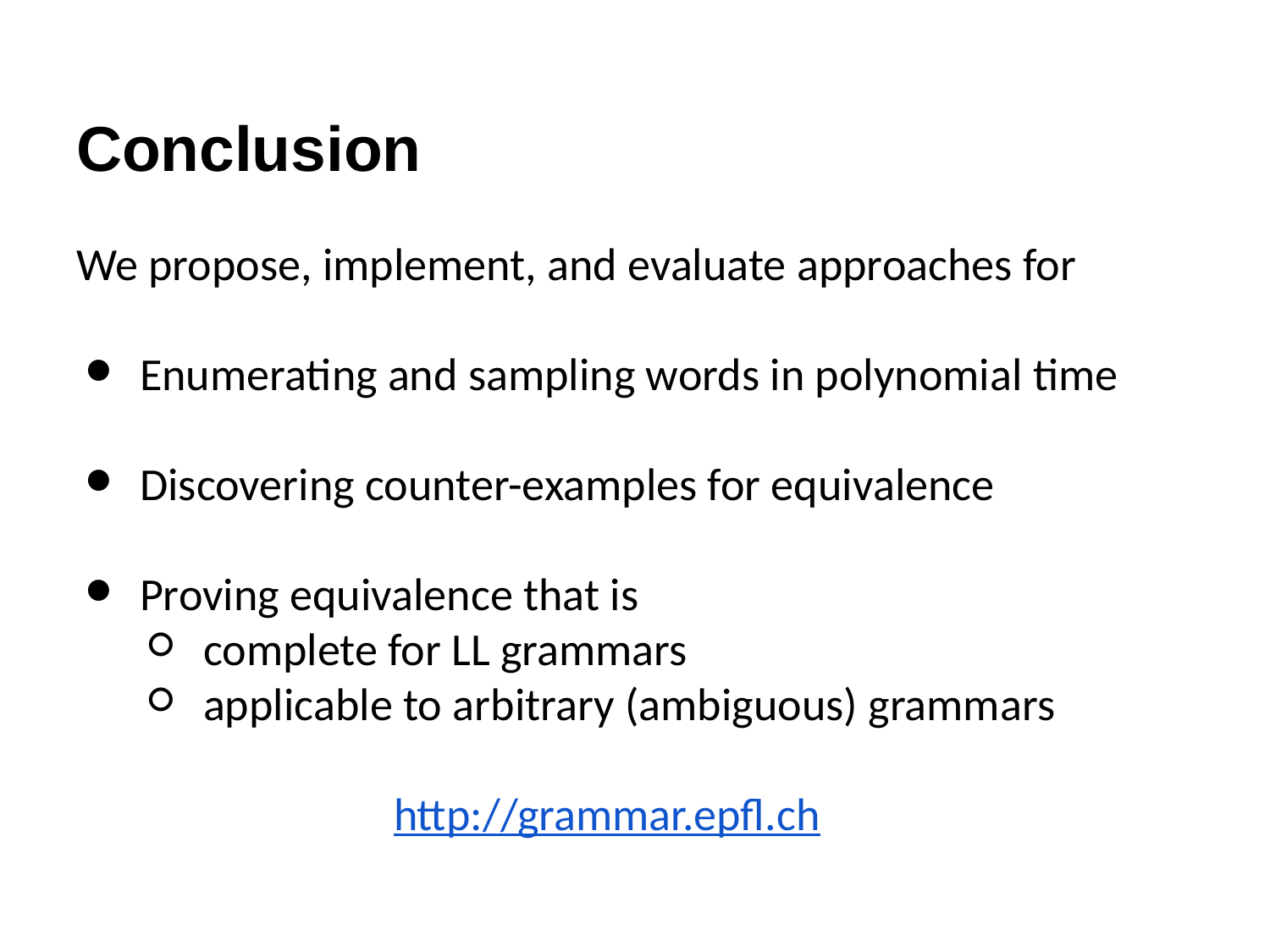

# Conclusion
We propose, implement, and evaluate approaches for

Enumerating and sampling words in polynomial time

Discovering counter-examples for equivalence

Proving equivalence that is
complete for LL grammars
applicable to arbitrary (ambiguous) grammars

http://grammar.epfl.ch